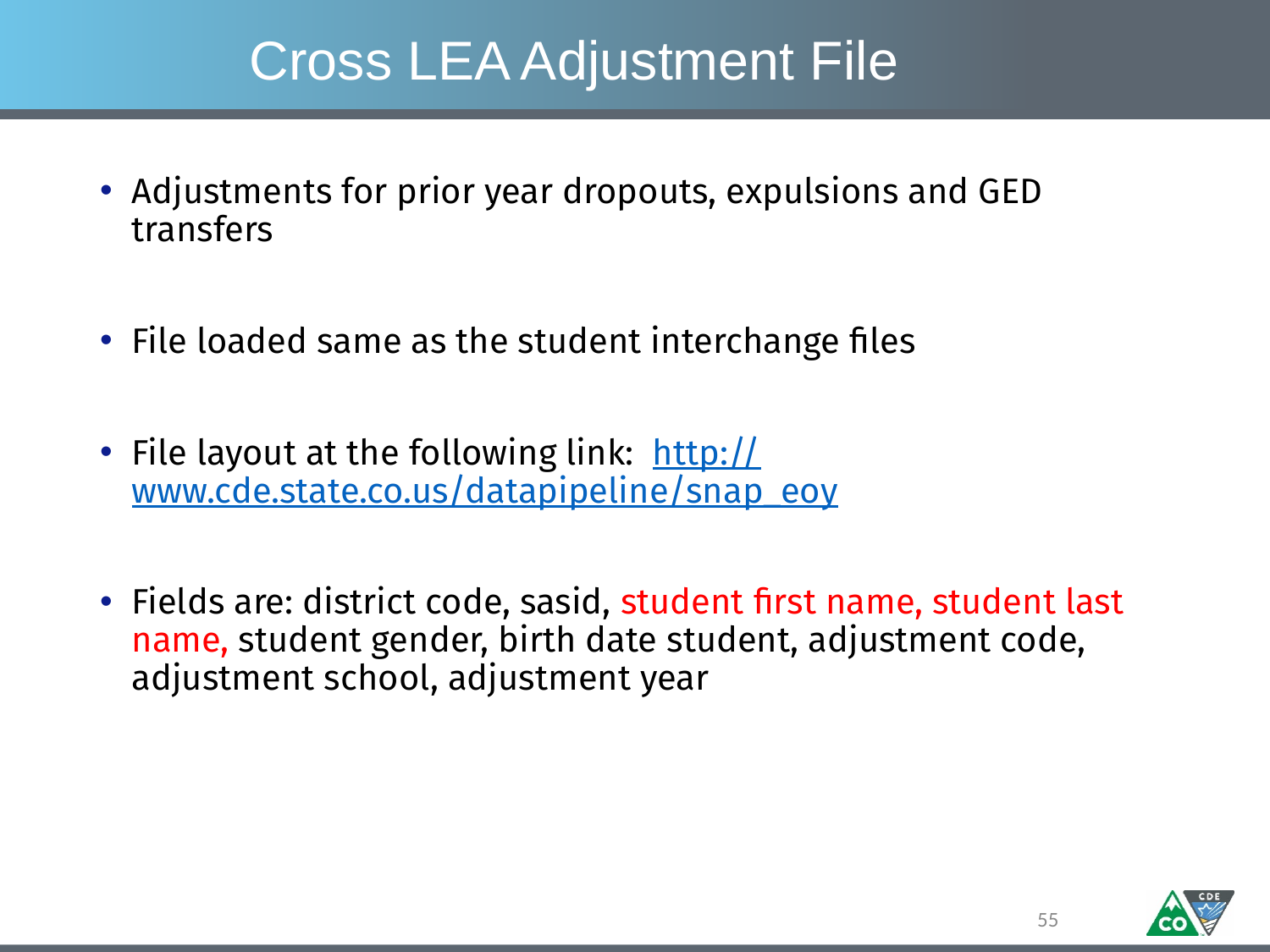

# Cross LEA Adjustment File
Adjustments for prior year dropouts, expulsions and GED transfers

File loaded same as the student interchange files

File layout at the following link:  http://www.cde.state.co.us/datapipeline/snap_eoy

Fields are: district code, sasid, student first name, student last name, student gender, birth date student, adjustment code, adjustment school, adjustment year